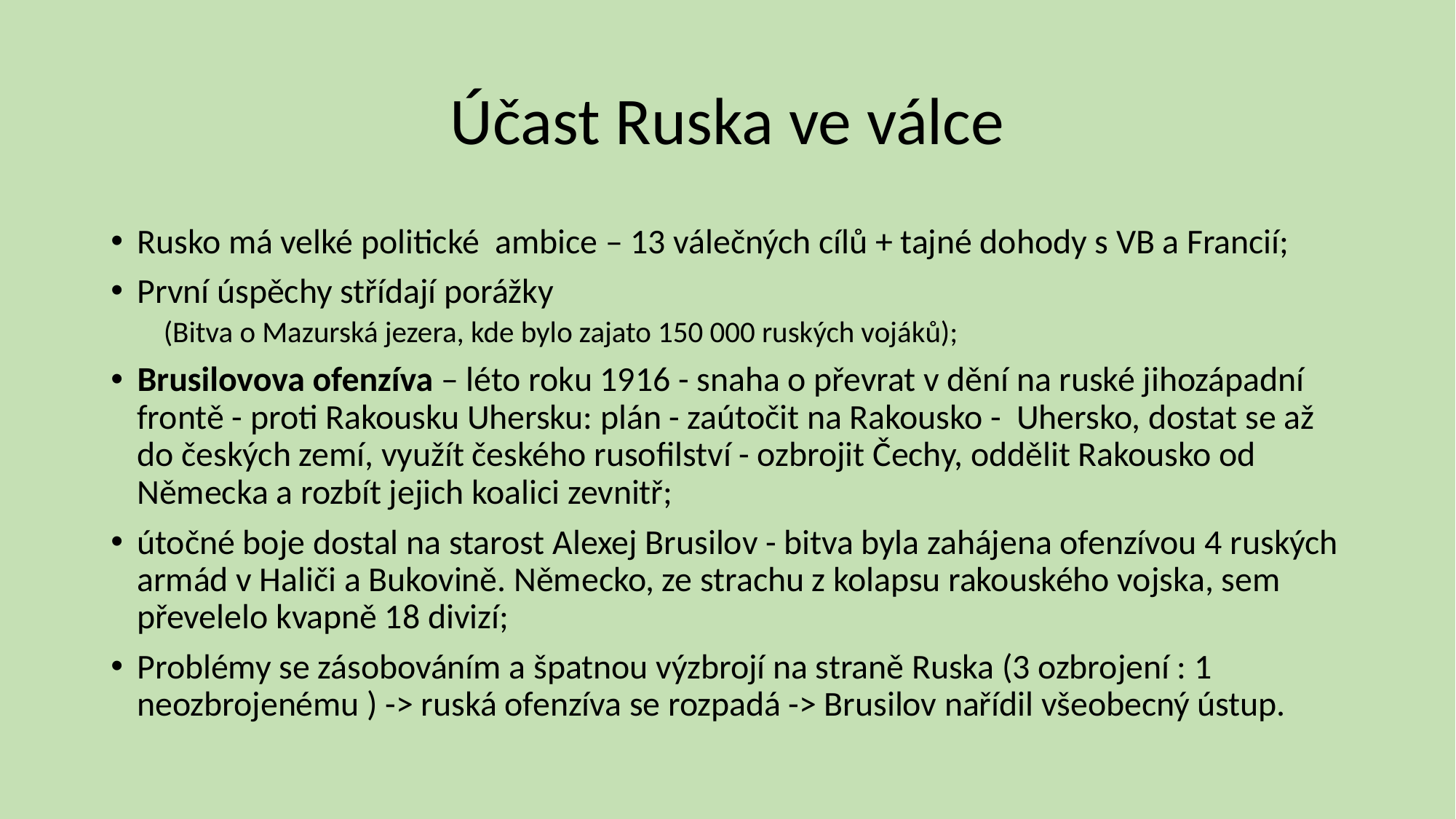

# Účast Ruska ve válce
Rusko má velké politické  ambice – 13 válečných cílů + tajné dohody s VB a Francií;
První úspěchy střídají porážky
(Bitva o Mazurská jezera, kde bylo zajato 150 000 ruských vojáků);
Brusilovova ofenzíva – léto roku 1916 - snaha o převrat v dění na ruské jihozápadní frontě - proti Rakousku Uhersku: plán - zaútočit na Rakousko -  Uhersko, dostat se až do českých zemí, využít českého rusofilství - ozbrojit Čechy, oddělit Rakousko od Německa a rozbít jejich koalici zevnitř;
útočné boje dostal na starost Alexej Brusilov - bitva byla zahájena ofenzívou 4 ruských armád v Haliči a Bukovině. Německo, ze strachu z kolapsu rakouského vojska, sem převelelo kvapně 18 divizí;
Problémy se zásobováním a špatnou výzbrojí na straně Ruska (3 ozbrojení : 1 neozbrojenému ) -> ruská ofenzíva se rozpadá -> Brusilov nařídil všeobecný ústup.